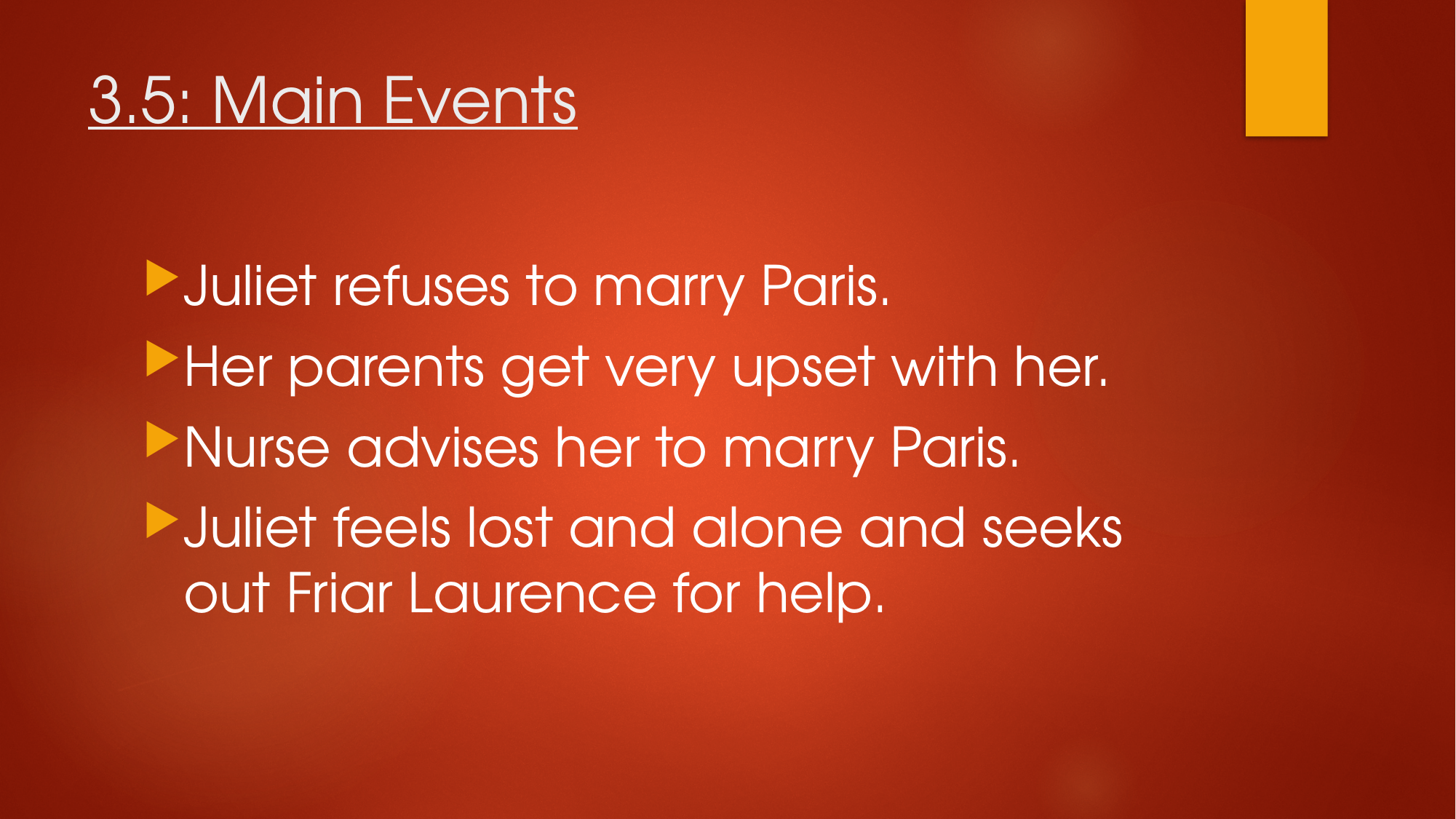

# 3.5: Main Events
Juliet refuses to marry Paris.
Her parents get very upset with her.
Nurse advises her to marry Paris.
Juliet feels lost and alone and seeks out Friar Laurence for help.